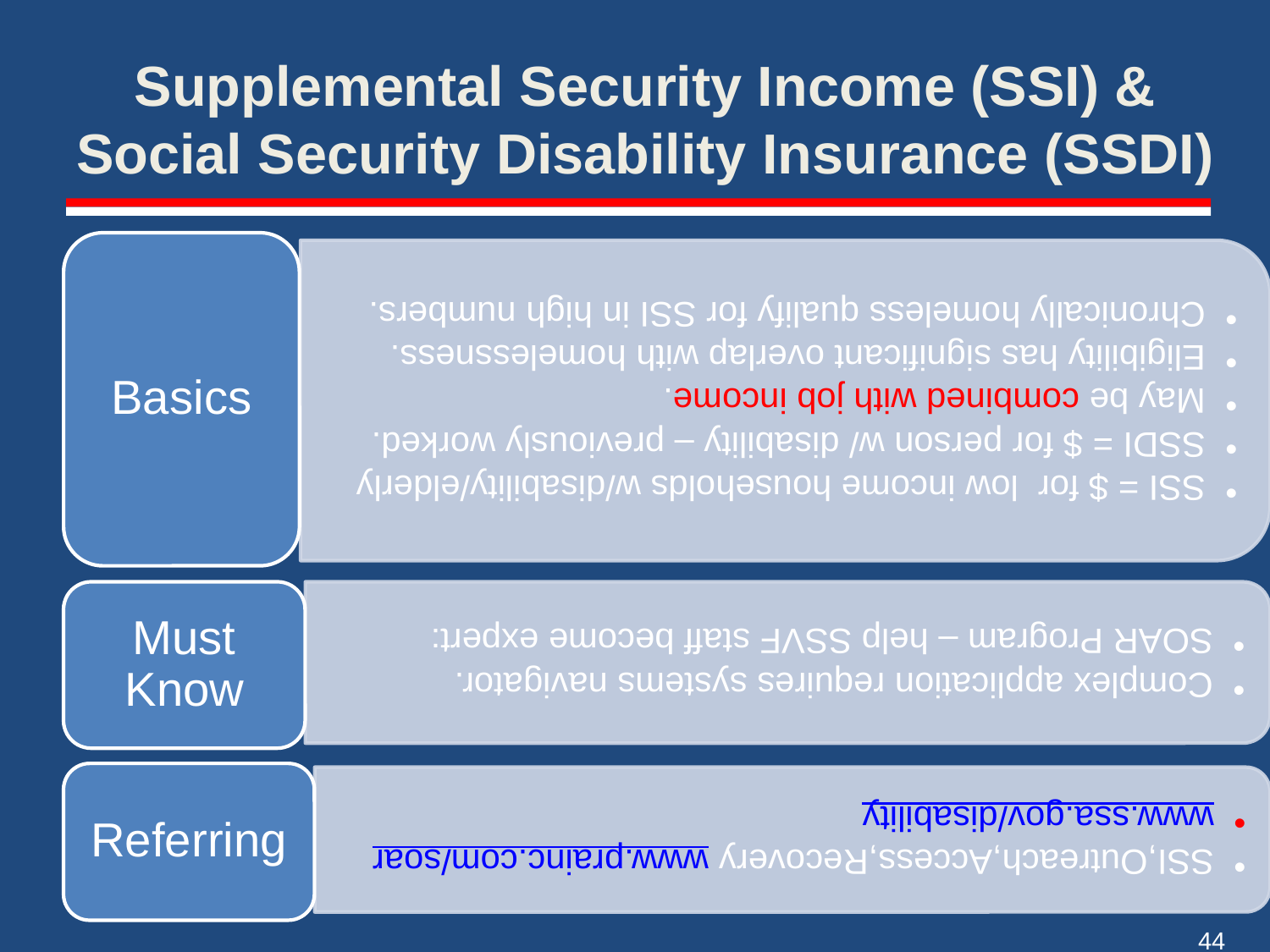

# Supplemental Security Income (SSI) & Social Security Disability Insurance (SSDI)
SSI = $ for  low income households w/disability/elderly
SSDI = $ for person w/ disability – previously worked.
May be combined with job income.
Eligibility has significant overlap with homelessness.
Chronically homeless qualify for SSI in high numbers.
Basics
Complex application requires systems navigator.
SOAR Program – help SSVF staff become expert:
Must Know
SSI,Outreach,Access,Recovery www.prainc.com/soar
www.ssa.gov/disability
Referring
44